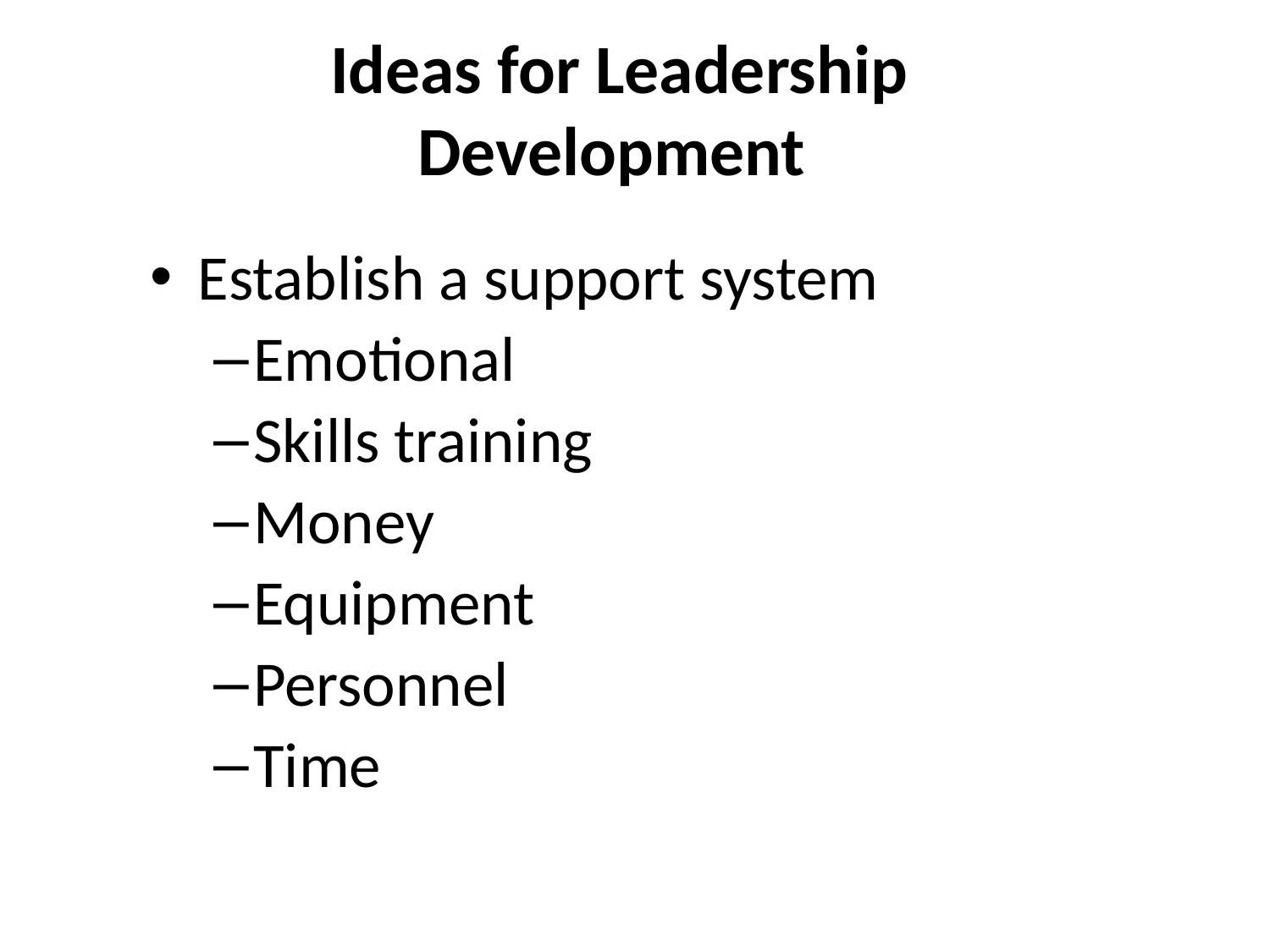

Ideas for Leadership Development
Establish a support system
Emotional
Skills training
Money
Equipment
Personnel
Time